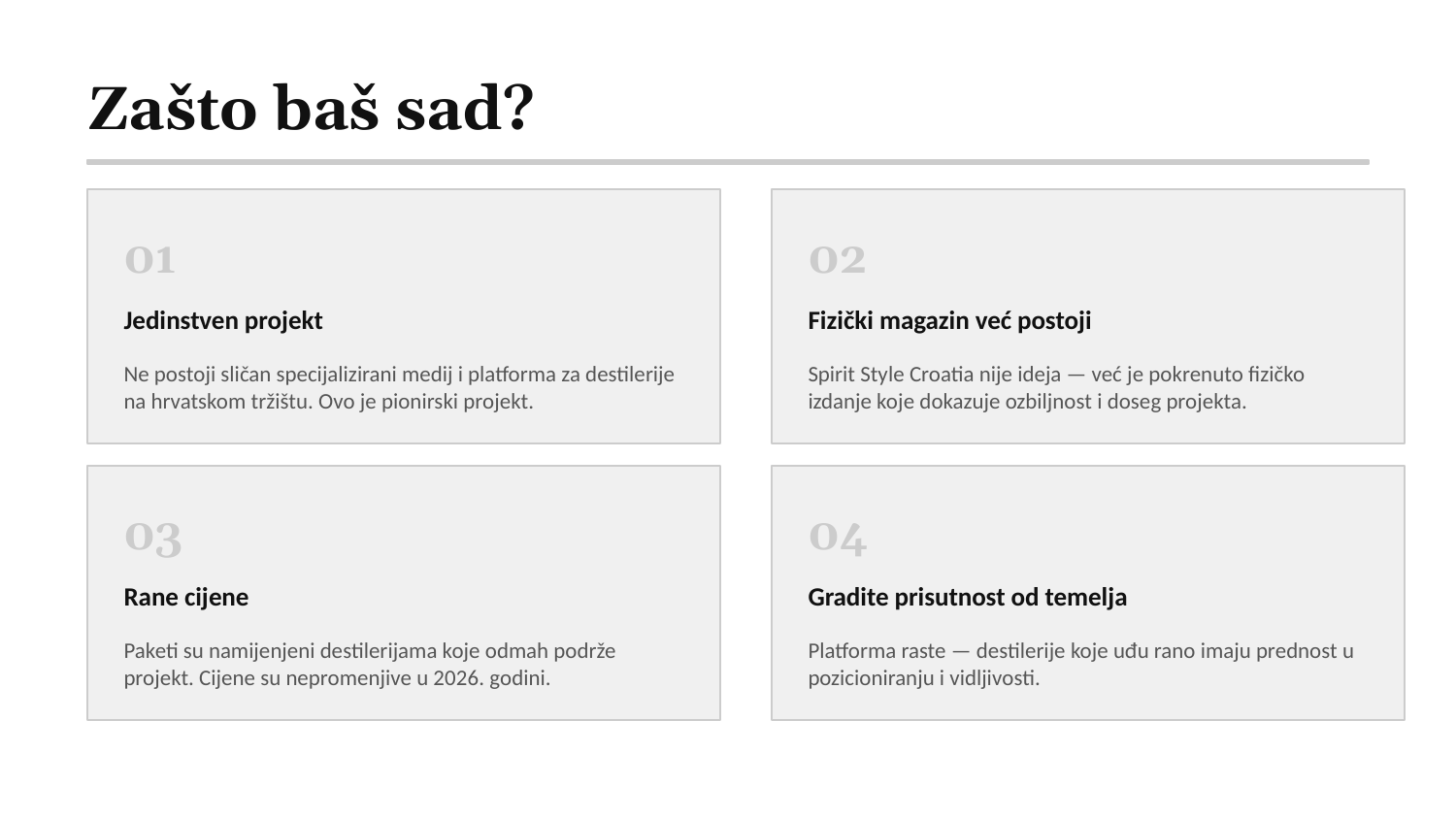

Zašto baš sad?

01
02
Jedinstven projekt
Fizički magazin već postoji
Ne postoji sličan specijalizirani medij i platforma za destilerije na hrvatskom tržištu. Ovo je pionirski projekt.
Spirit Style Croatia nije ideja — već je pokrenuto fizičko izdanje koje dokazuje ozbiljnost i doseg projekta.

03
04
Rane cijene
Gradite prisutnost od temelja
Paketi su namijenjeni destilerijama koje odmah podrže projekt. Cijene su nepromenjive u 2026. godini.
Platforma raste — destilerije koje uđu rano imaju prednost u pozicioniranju i vidljivosti.